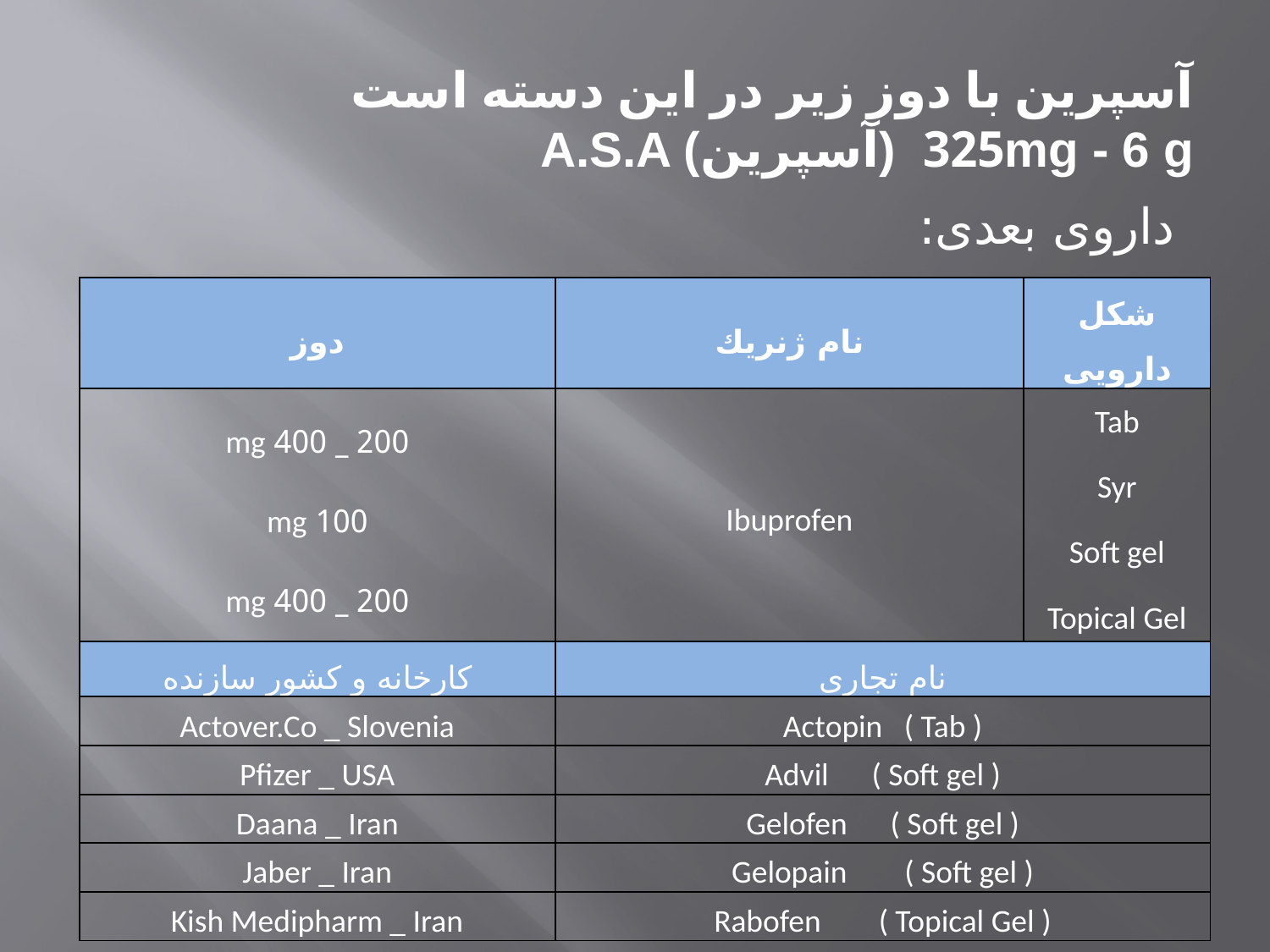

# آسپرین با دوز زیر در این دسته است A.S.A (آسپرین)  325mg - 6 g
داروی بعدی:

| دوز | نام ژنريك | شکل دارویی |
| --- | --- | --- |
| 200 \_ 400 mg 100 mg 200 \_ 400 mg | Ibuprofen | Tab Syr Soft gel Topical Gel |
| کارخانه و کشور سازنده | نام تجاری |  |
| Actover.Co \_ Slovenia | Actopin ( Tab ) |  |
| Pfizer \_ USA | Advil ( Soft gel ) |  |
| Daana \_ Iran | Gelofen ( Soft gel ) |  |
| Jaber \_ Iran | Gelopain ( Soft gel ) |  |
| Kish Medipharm \_ Iran | Rabofen ( Topical Gel ) |  |